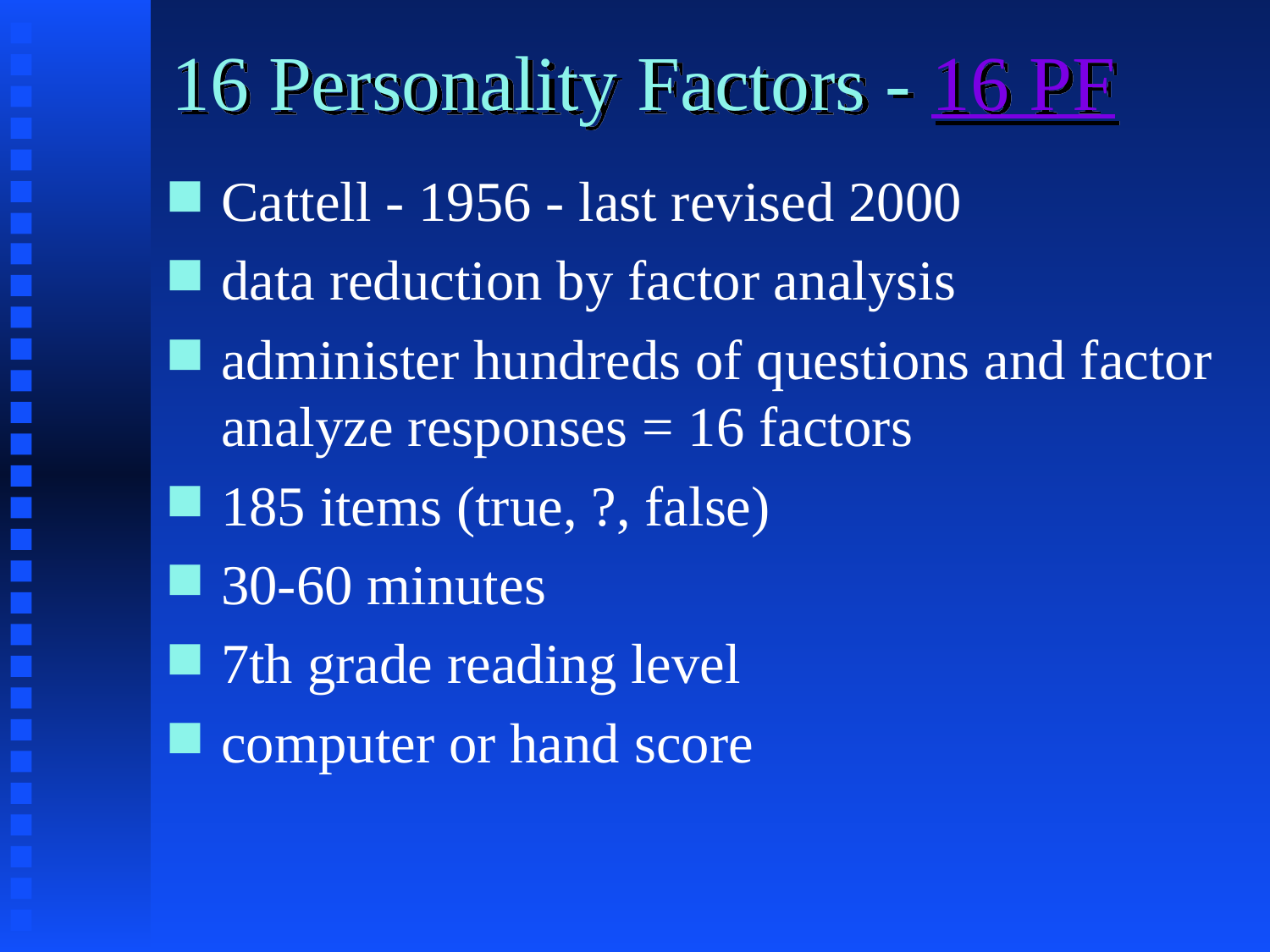

# 16 Personality Factors - 16 PF
Cattell - 1956 - last revised 2000
data reduction by factor analysis
administer hundreds of questions and factor analyze responses = 16 factors
185 items (true, ?, false)
30-60 minutes
7th grade reading level
computer or hand score